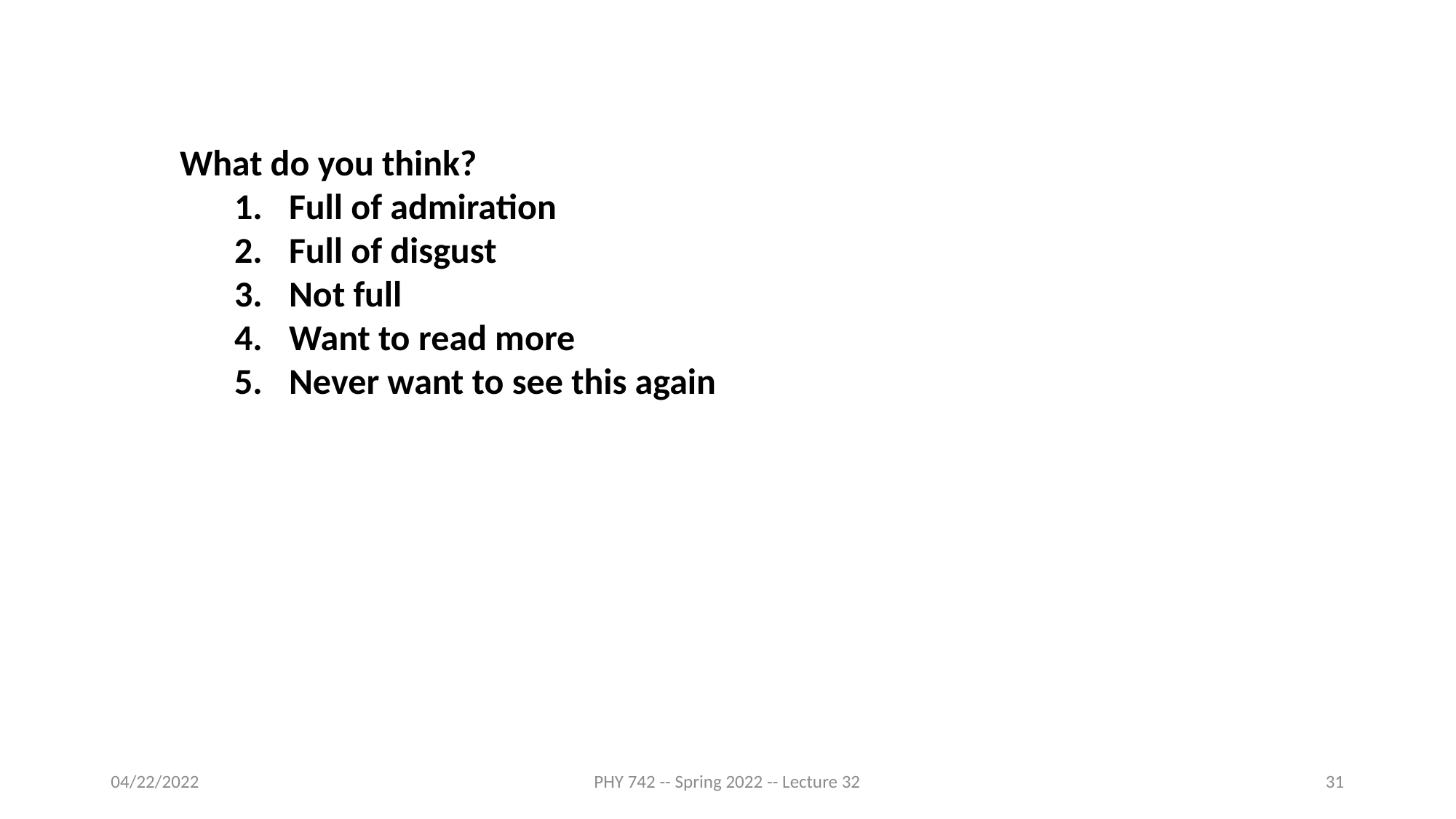

What do you think?
Full of admiration
Full of disgust
Not full
Want to read more
Never want to see this again

04/22/2022
PHY 742 -- Spring 2022 -- Lecture 32
31